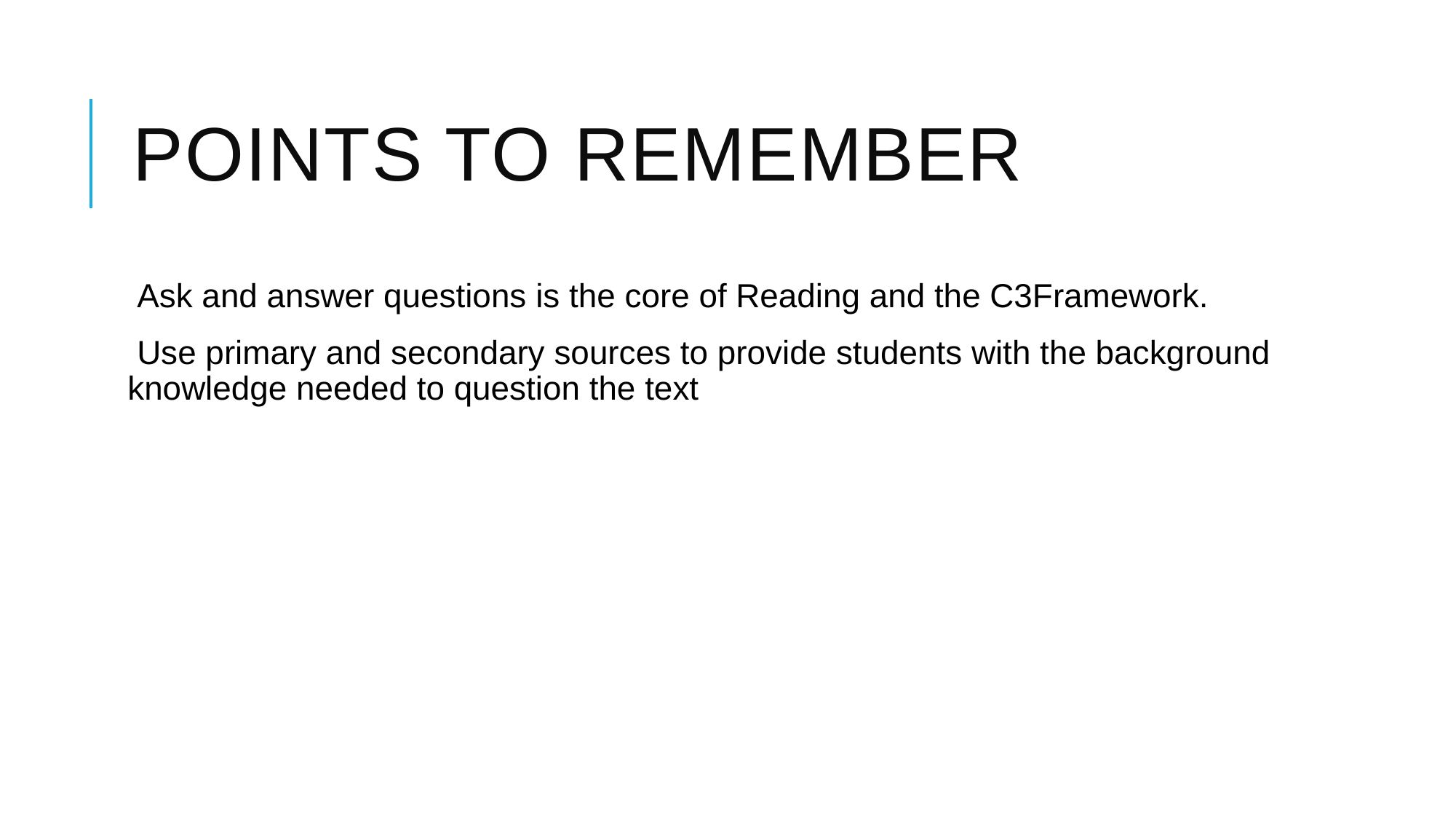

# Points to remember
 Ask and answer questions is the core of Reading and the C3Framework.
 Use primary and secondary sources to provide students with the background knowledge needed to question the text